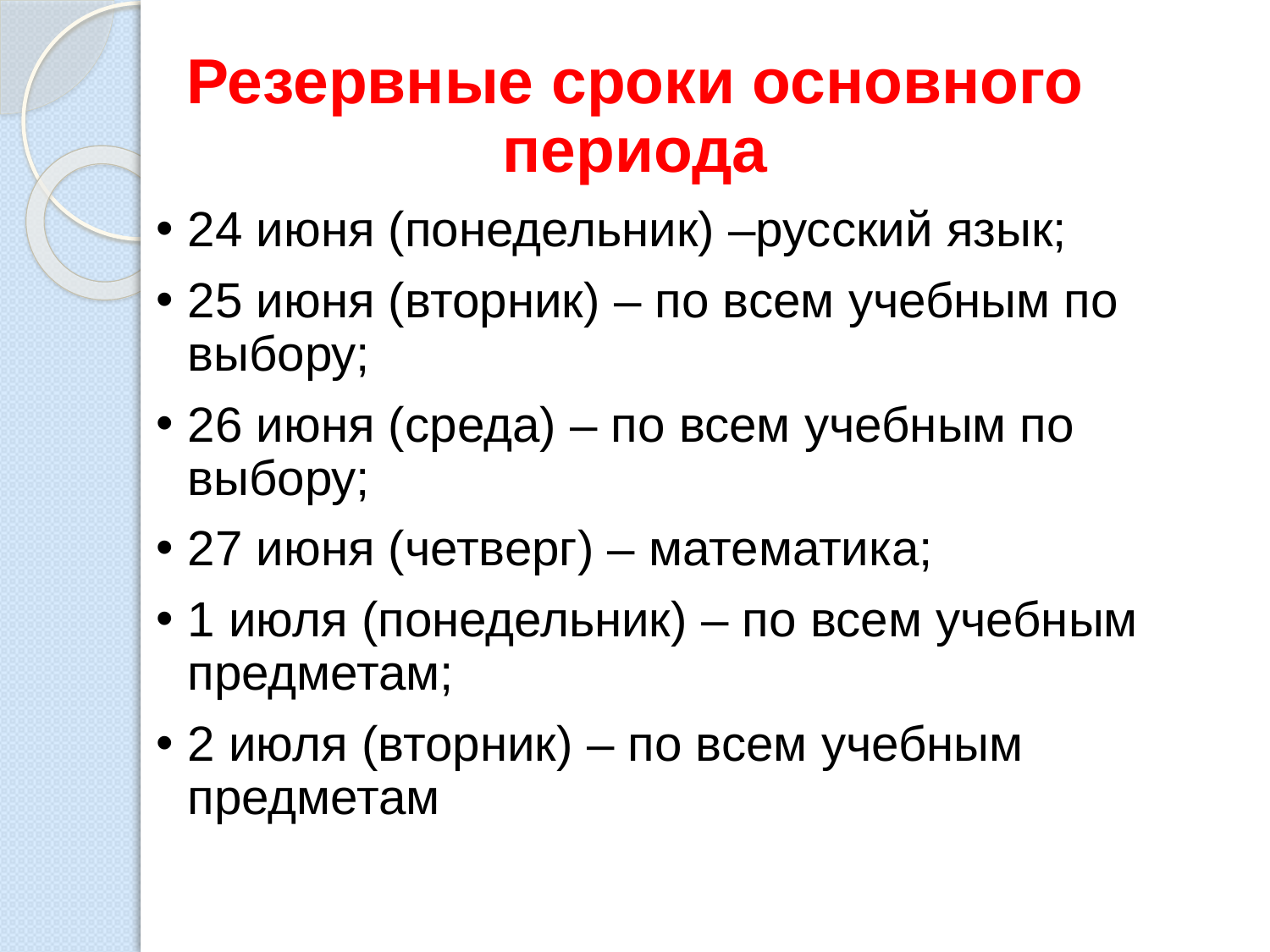

# Резервные сроки основного периода
24 июня (понедельник) –русский язык;
25 июня (вторник) – по всем учебным по выбору;
26 июня (среда) – по всем учебным по выбору;
27 июня (четверг) – математика;
1 июля (понедельник) – по всем учебным предметам;
2 июля (вторник) – по всем учебным предметам